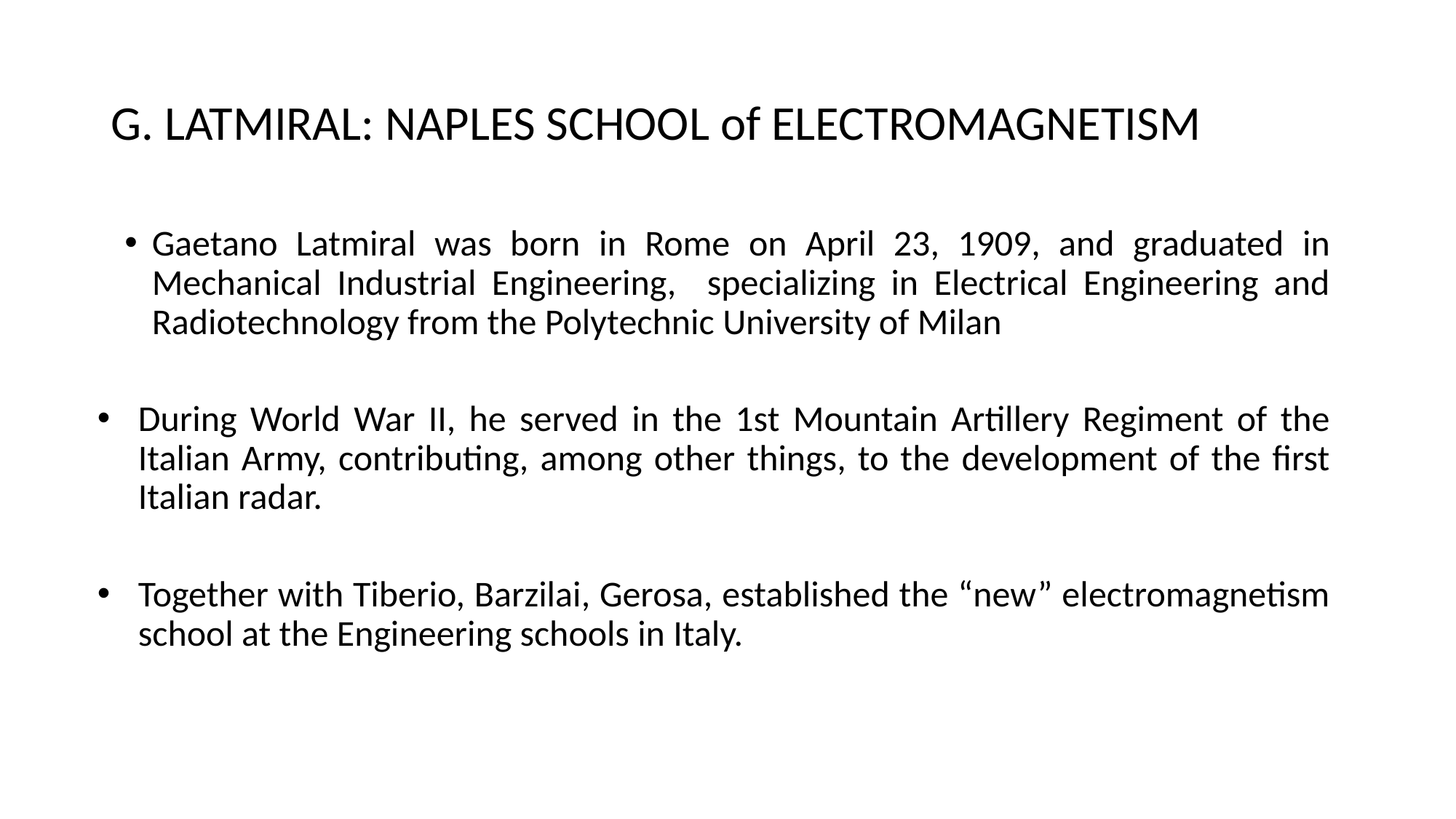

G. LATMIRAL: NAPLES SCHOOL of ELECTROMAGNETISM

Gaetano Latmiral was born in Rome on April 23, 1909, and graduated in Mechanical Industrial Engineering,  specializing in Electrical Engineering and Radiotechnology from the Polytechnic University of Milan

During World War II, he served in the 1st Mountain Artillery Regiment of the Italian Army, contributing, among other things, to the development of the first Italian radar.

Together with Tiberio, Barzilai, Gerosa, established the “new” electromagnetism school at the Engineering schools in Italy.